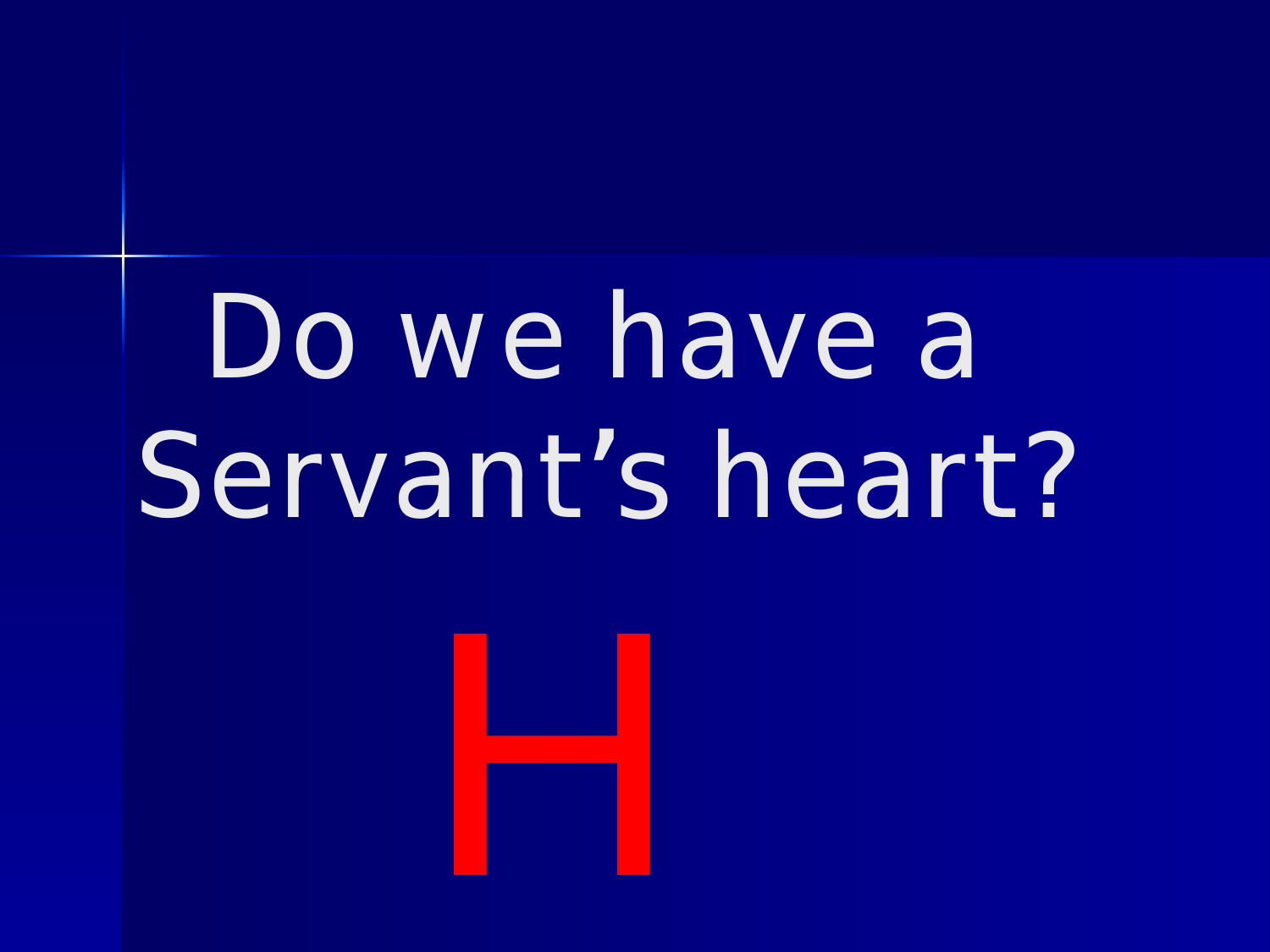

# Do we have a Servant’s heart?
H